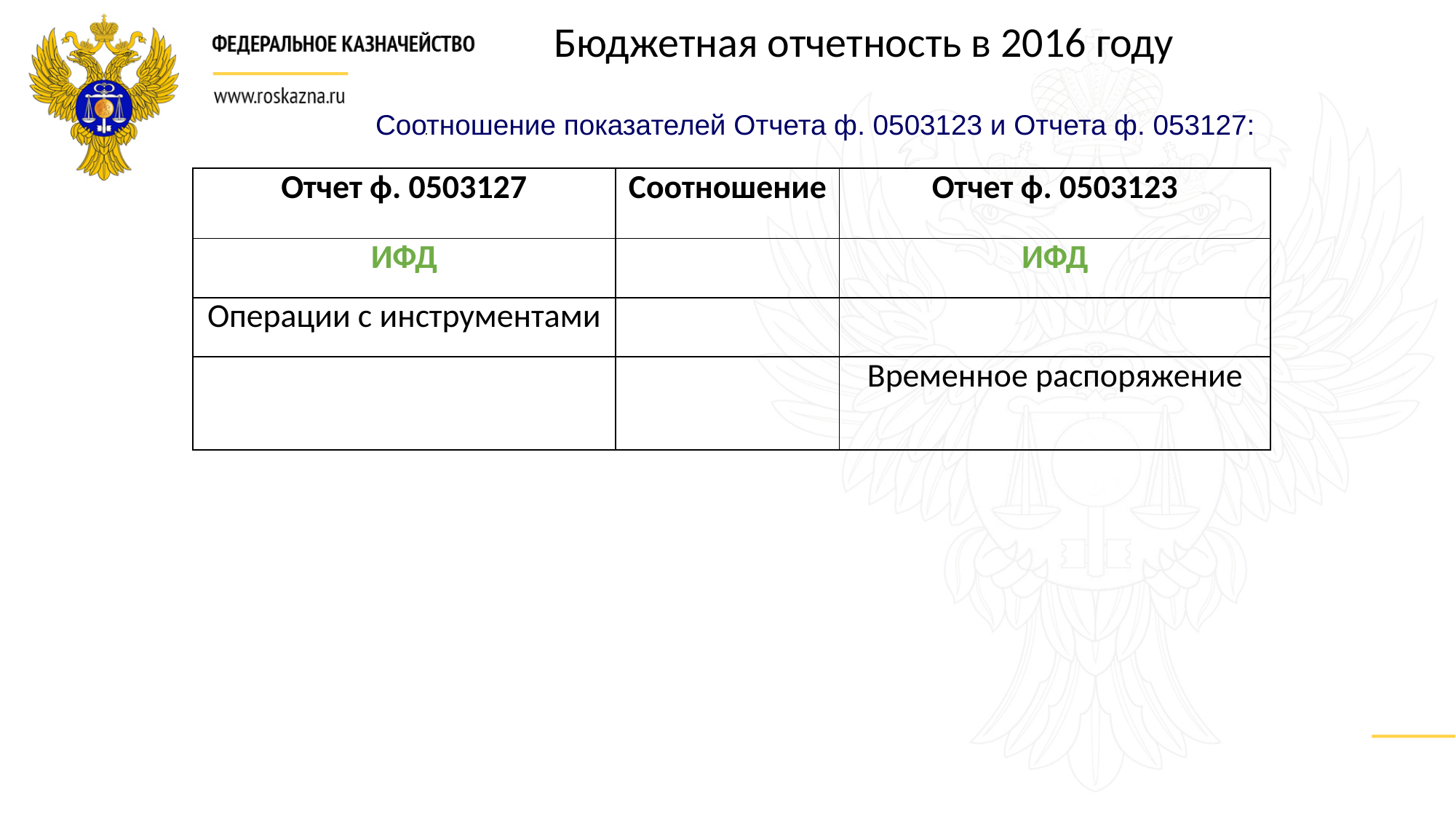

Бюджетная отчетность в 2016 году
Соотношение показателей Отчета ф. 0503123 и Отчета ф. 053127:

| Отчет ф. 0503127 | Соотношение | Отчет ф. 0503123 |
| --- | --- | --- |
| ИФД |  | ИФД |
| Операции с инструментами |  |  |
|  |  | Временное распоряжение |